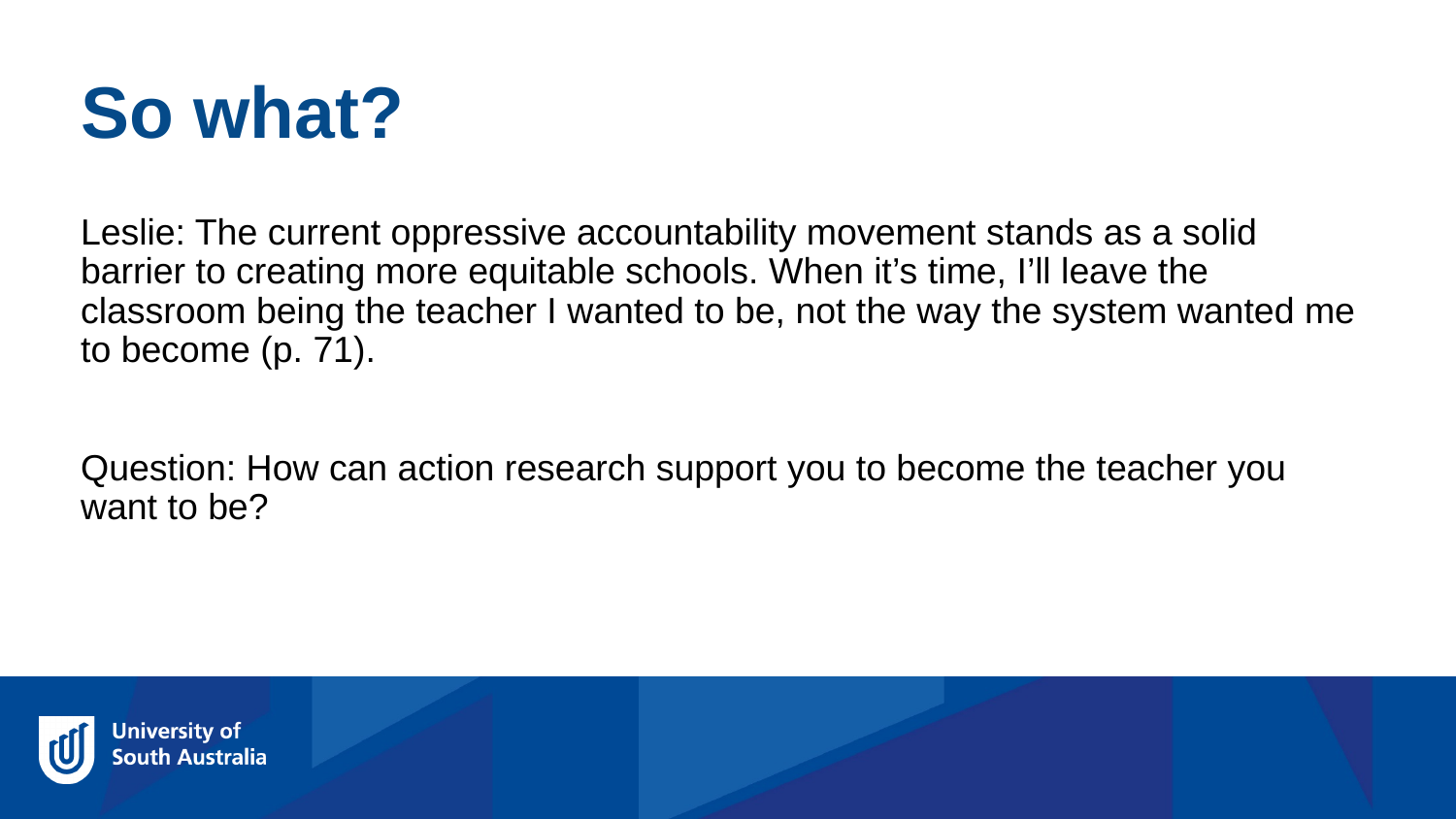

So what?
Leslie: The current oppressive accountability movement stands as a solid barrier to creating more equitable schools. When it’s time, I’ll leave the classroom being the teacher I wanted to be, not the way the system wanted me to become (p. 71).

Question: How can action research support you to become the teacher you want to be?